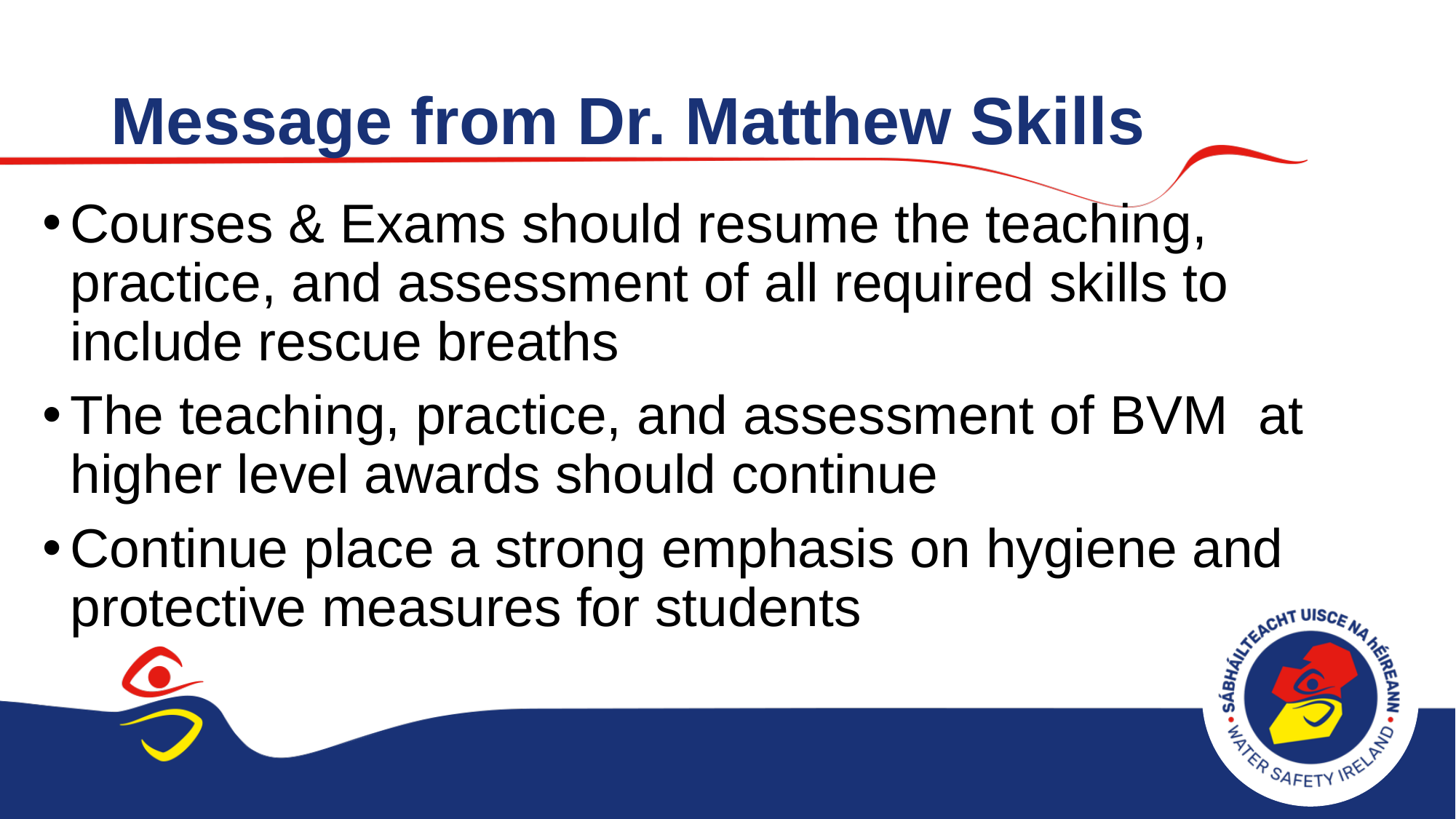

# Message from Dr. Matthew Skills
Courses & Exams should resume the teaching, practice, and assessment of all required skills to include rescue breaths
The teaching, practice, and assessment of BVM  at  higher level awards should continue
Continue place a strong emphasis on hygiene and protective measures for students